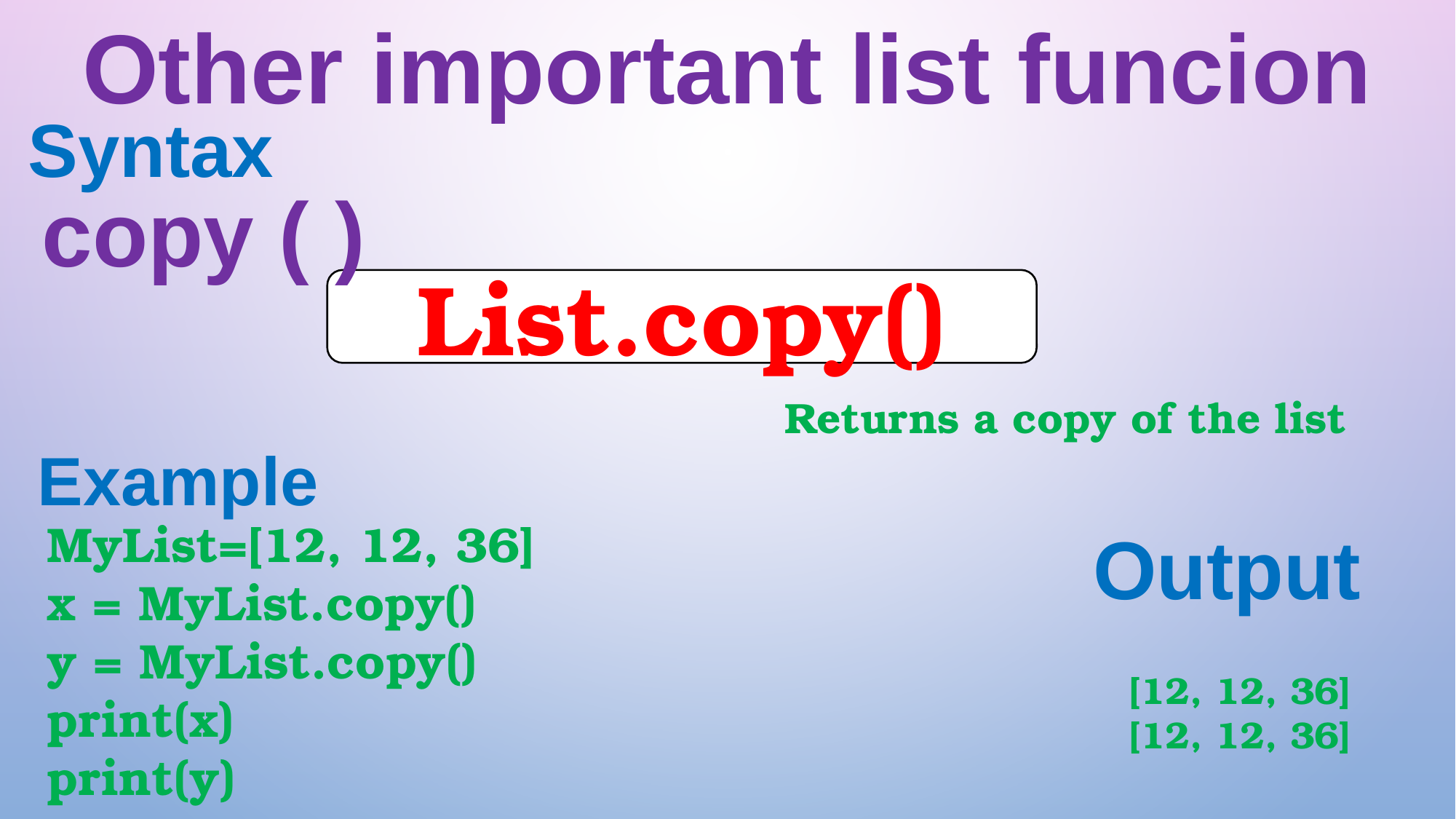

Other important list funcion
Syntax
copy ( )
List.copy()
Returns a copy of the list
Example
MyList=[12, 12, 36]
x = MyList.copy()
y = MyList.copy()
print(x)
print(y)
Output
[12, 12, 36]
[12, 12, 36]